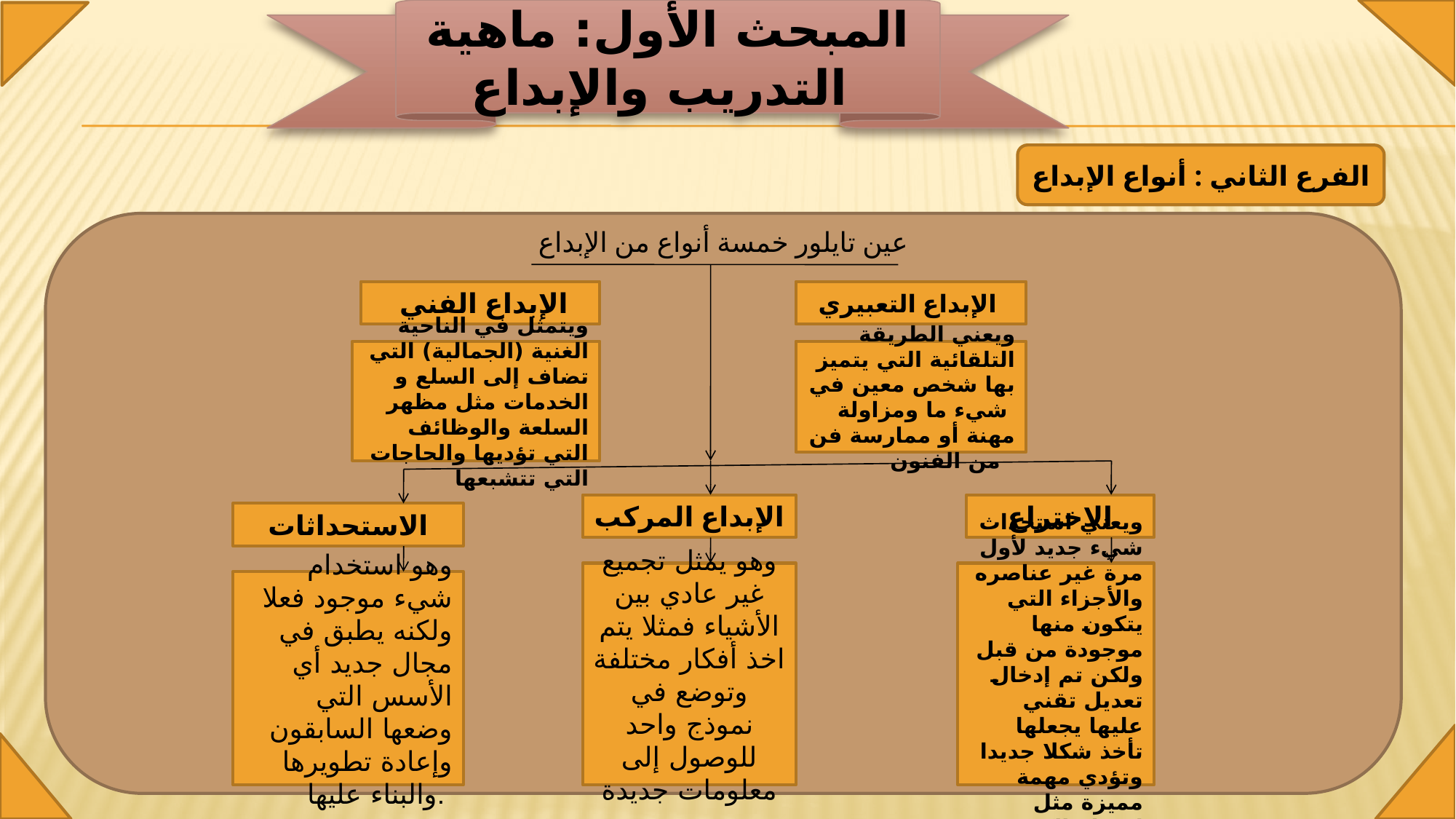

المبحث الأول: ماهية التدريب والإبداع

الفرع الثاني : أنواع الإبداع
عين تايلور خمسة أنواع من الإبداع

 الإبداع الفني
 الإبداع التعبيري
ويتمثل في الناحية الغنية (الجمالية) التي تضاف إلى السلع و الخدمات مثل مظهر السلعة والوظائف التي تؤديها والحاجات التي تتشبعها
ويعني الطريقة التلقائية التي يتميز بها شخص معين في  شيء ما ومزاولة مهنة أو ممارسة فن من الفنون
الإبداع المركب
الاختراع
الاستحداثات
وهو يمثل تجميع غير عادي بين الأشياء فمثلا يتم اخذ أفكار مختلفة وتوضع في نموذج واحد للوصول إلى معلومات جديدة
ويعني استحداث شيء جديد لأول مرة غير عناصره والأجزاء التي يتكون منها موجودة من قبل ولكن تم إدخال تعديل تقني عليها يجعلها تأخذ شكلا جديدا وتؤدي مهمة مميزة مثل اختراع الكمبيوتر
وهو استخدام شيء موجود فعلا ولكنه يطبق في مجال جديد أي الأسس التي وضعها السابقون وإعادة تطويرها والبناء عليها.